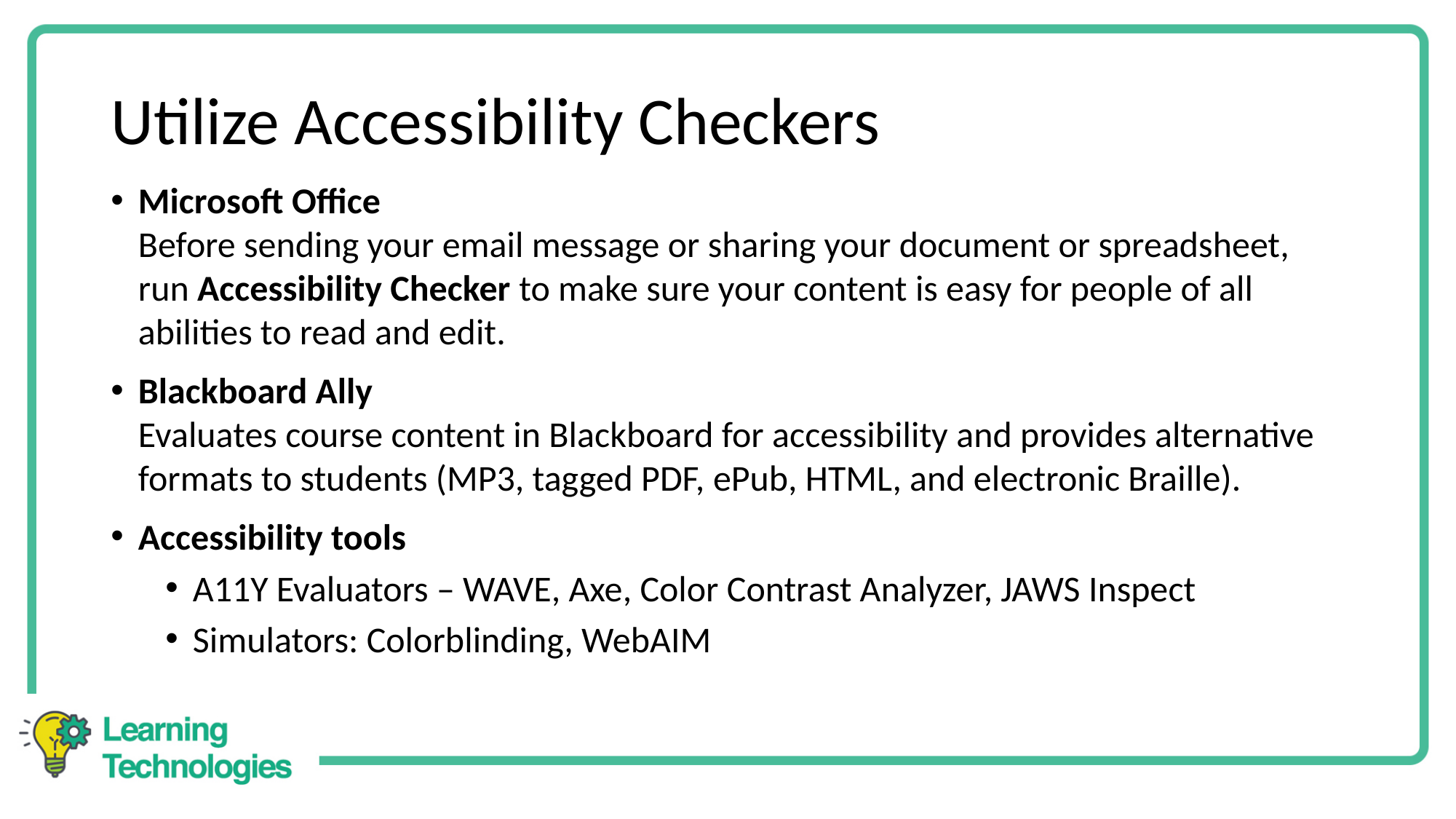

# Utilize Accessibility Checkers
Microsoft Office
Before sending your email message or sharing your document or spreadsheet, run Accessibility Checker to make sure your content is easy for people of all abilities to read and edit.
Blackboard Ally
Evaluates course content in Blackboard for accessibility and provides alternative formats to students (MP3, tagged PDF, ePub, HTML, and electronic Braille).
Accessibility tools
A11Y Evaluators – WAVE, Axe, Color Contrast Analyzer, JAWS Inspect
Simulators: Colorblinding, WebAIM